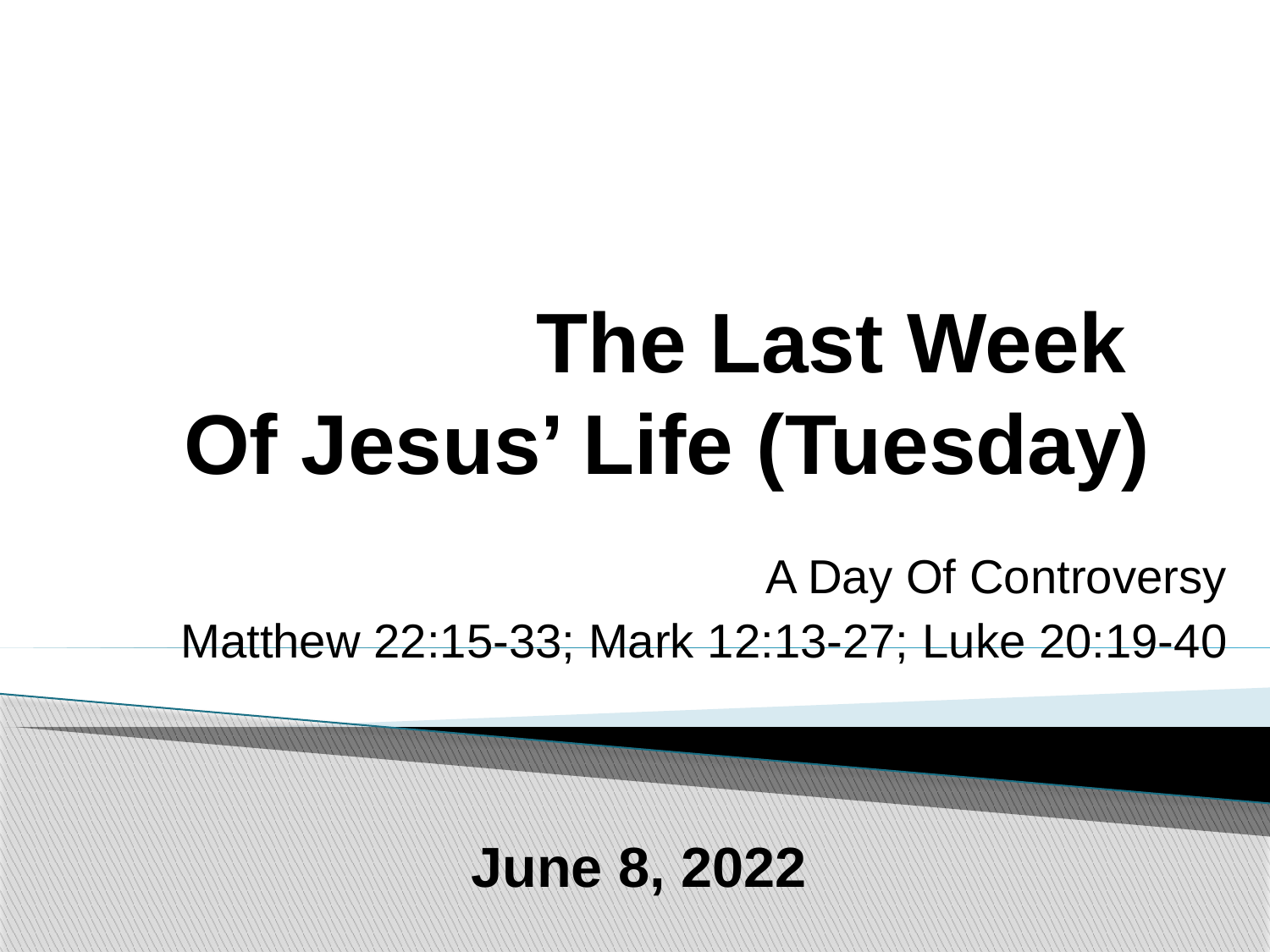

# The Last Week Of Jesus’ Life (Tuesday)
A Day Of Controversy
Matthew 22:15-33; Mark 12:13-27; Luke 20:19-40
June 8, 2022